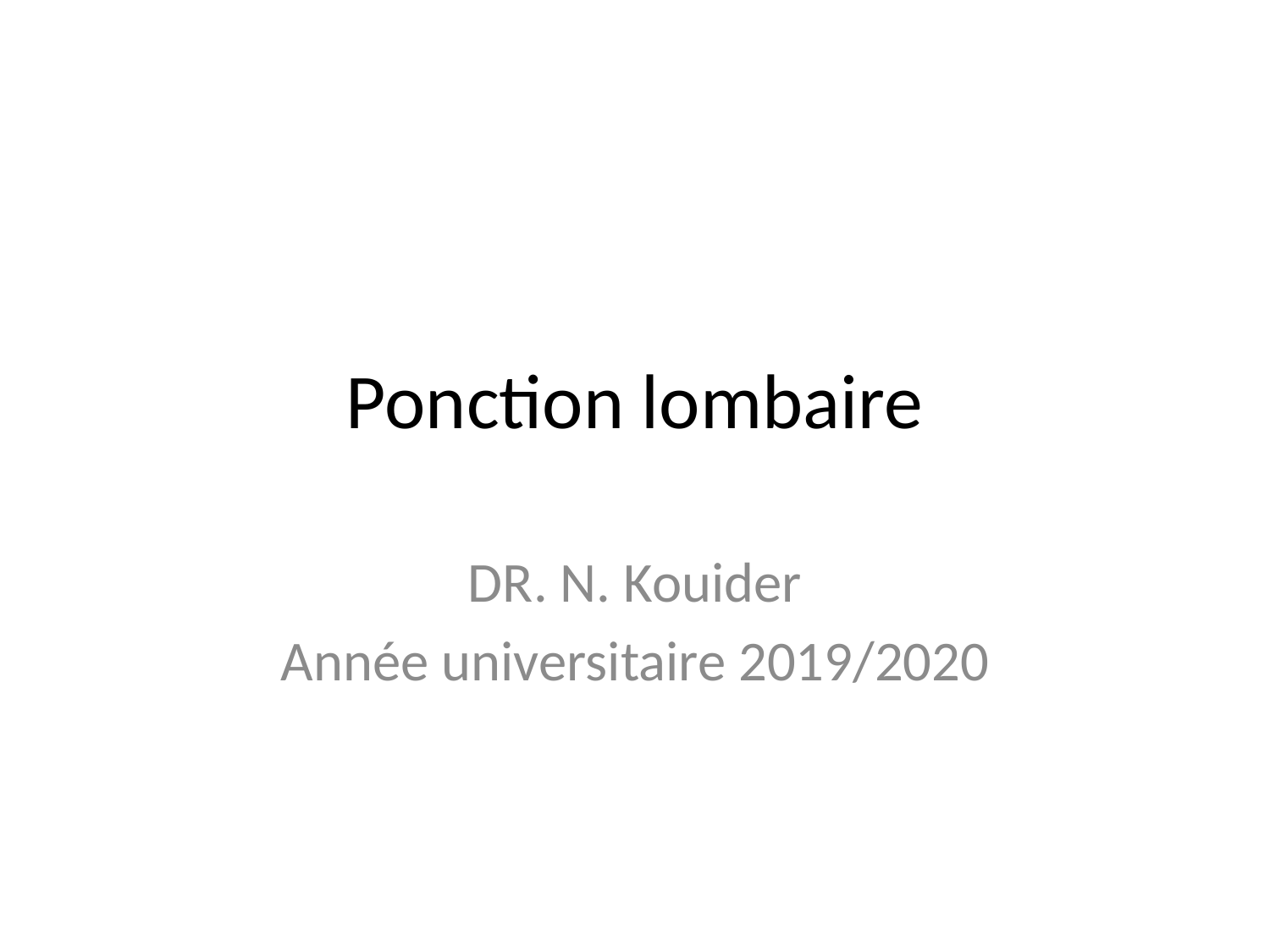

# Ponction lombaire
DR. N. Kouider
Année universitaire 2019/2020